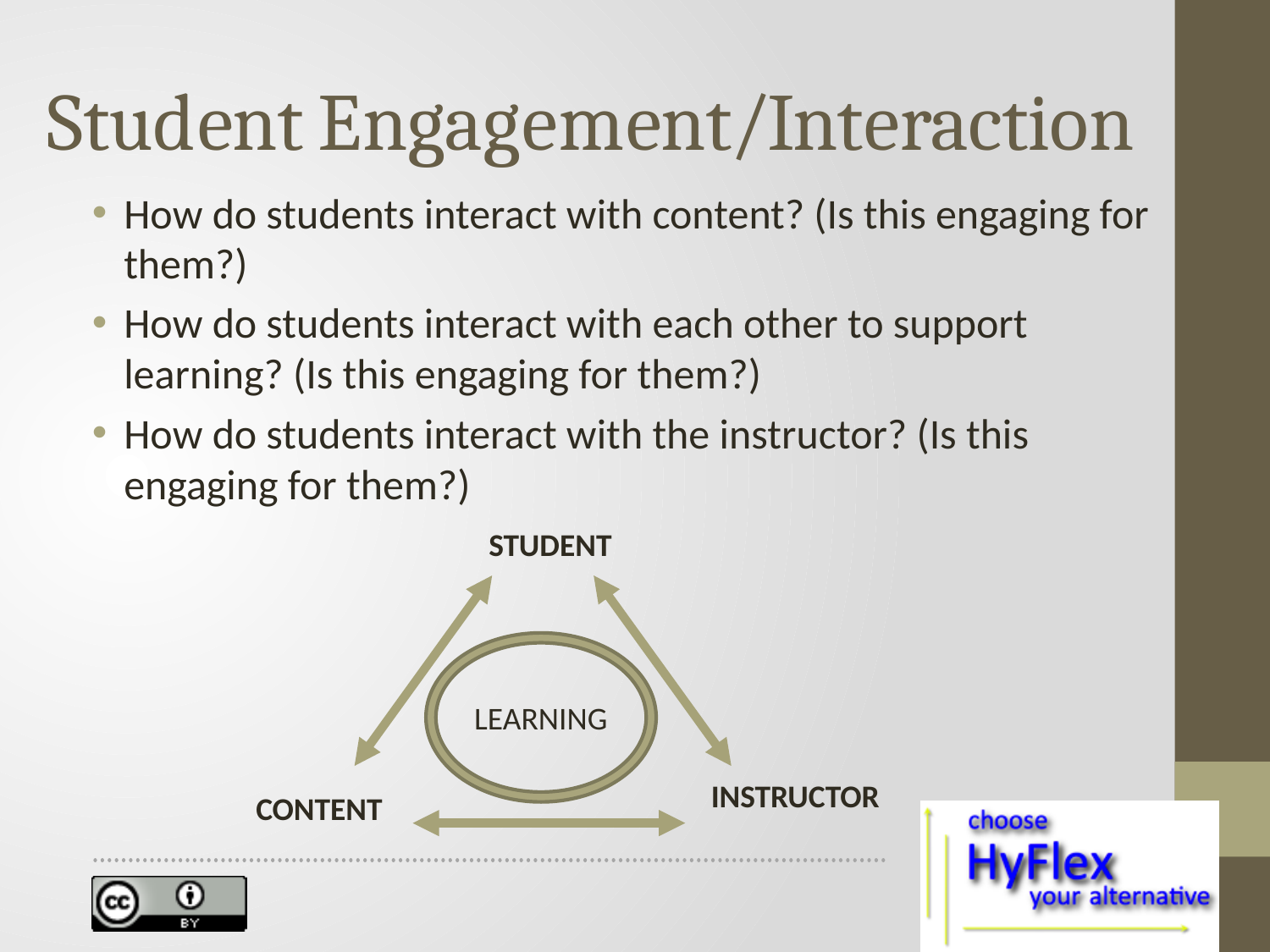

# Student Engagement/Interaction
How do students interact with content? (Is this engaging for them?)
How do students interact with each other to support learning? (Is this engaging for them?)
How do students interact with the instructor? (Is this engaging for them?)

STUDENT
LEARNING
INSTRUCTOR
CONTENT